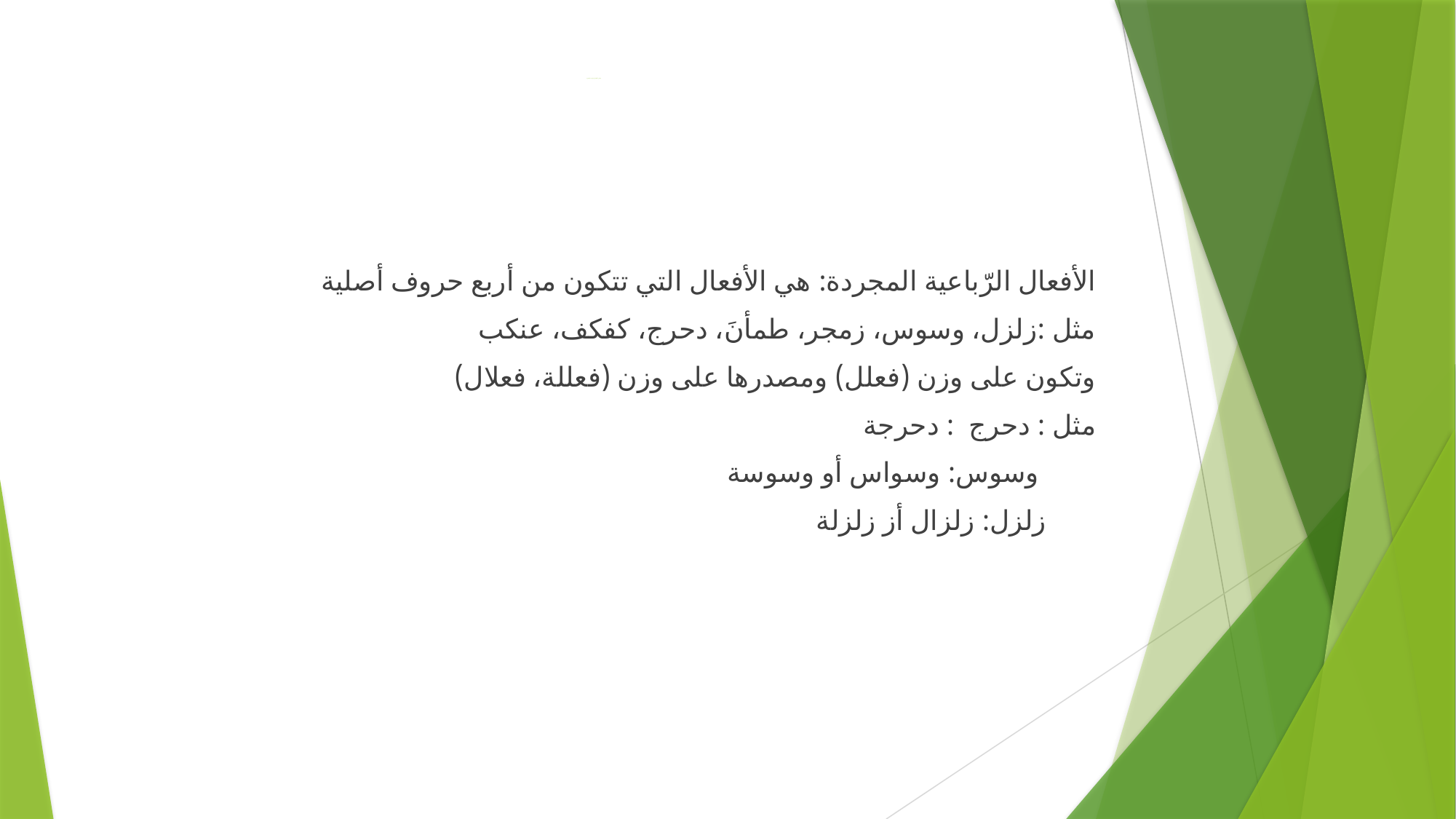

# مصادر الأفعال الرباعية المجردة
الأفعال الرّباعية المجردة: هي الأفعال التي تتكون من أربع حروف أصلية
مثل :زلزل، وسوس، زمجر، طمأنَ، دحرج، كفكف، عنكب
وتكون على وزن (فعلل) ومصدرها على وزن (فعللة، فعلال)
مثل : دحرج  : دحرجة
        وسوس: وسواس أو وسوسة
       زلزل: زلزال أز زلزلة